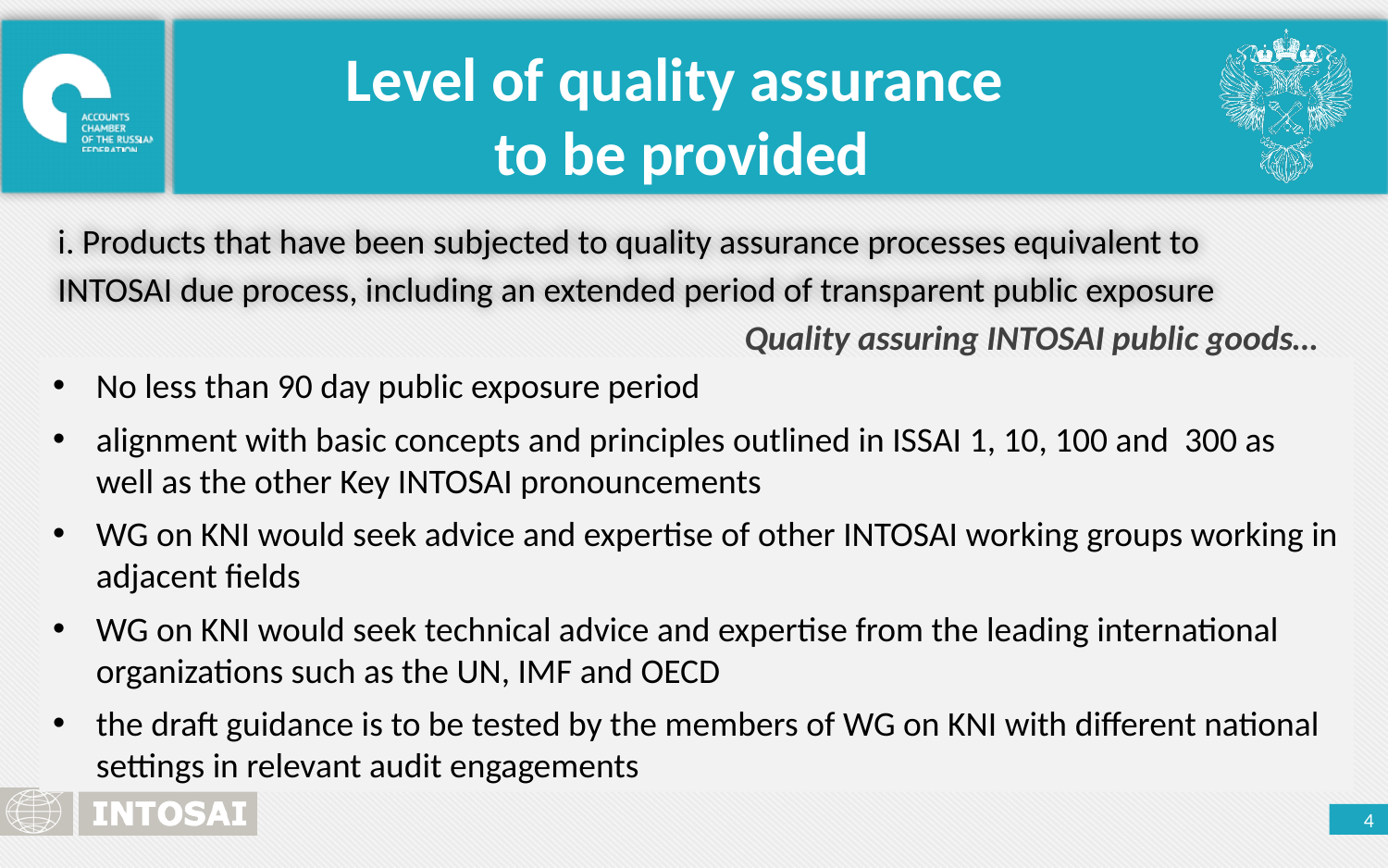

Level of quality assurance
to be provided
i. Products that have been subjected to quality assurance processes equivalent to INTOSAI due process, including an extended period of transparent public exposure
Quality assuring INTOSAI public goods…
No less than 90 day public exposure period
alignment with basic concepts and principles outlined in ISSAI 1, 10, 100 and  300 as well as the other Key INTOSAI pronouncements
WG on KNI would seek advice and expertise of other INTOSAI working groups working in adjacent fields
WG on KNI would seek technical advice and expertise from the leading international organizations such as the UN, IMF and OECD
the draft guidance is to be tested by the members of WG on KNI with different national settings in relevant audit engagements